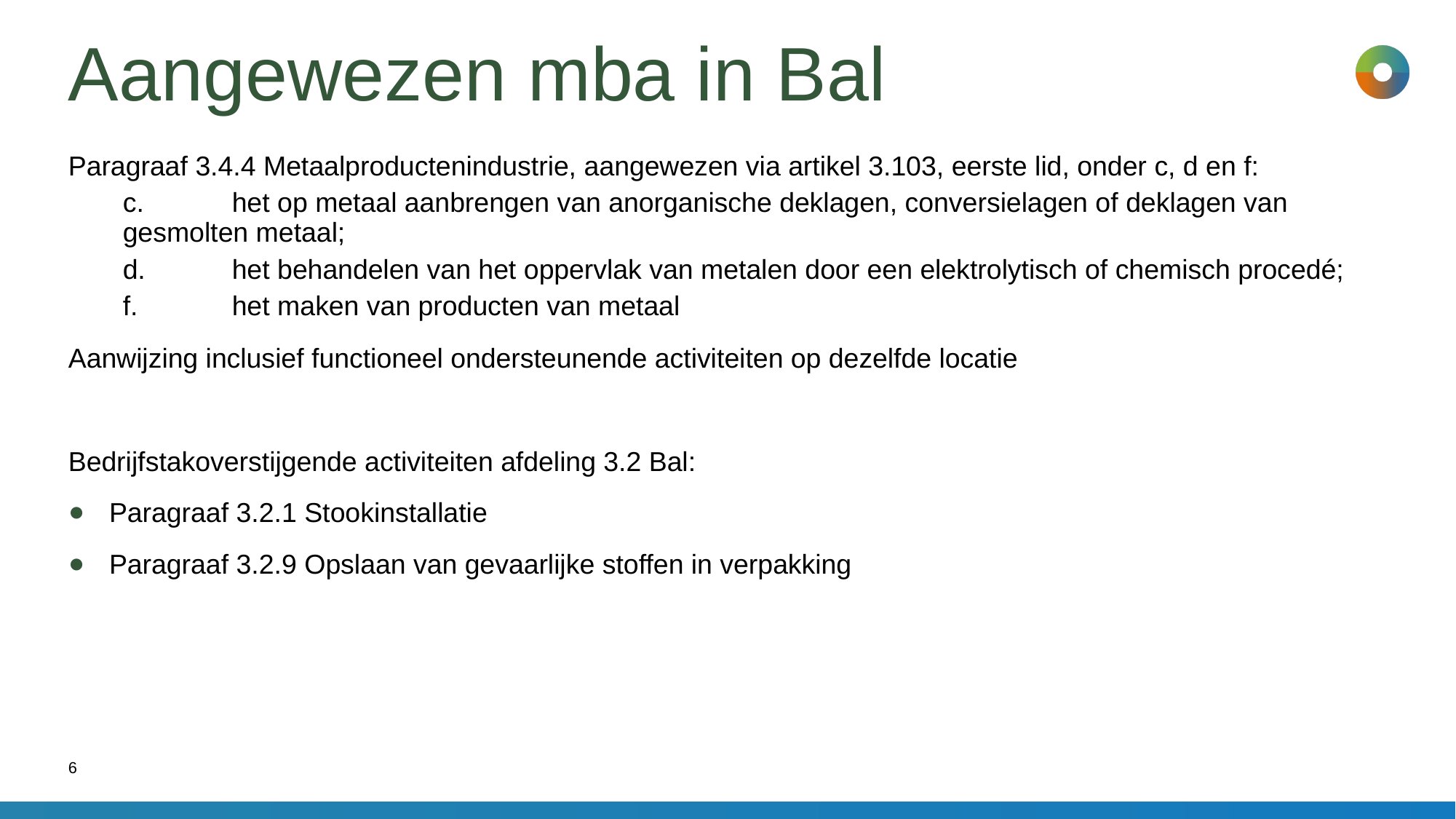

# Aangewezen mba in Bal
Paragraaf 3.4.4 Metaalproductenindustrie, aangewezen via artikel 3.103, eerste lid, onder c, d en f:
c.	het op metaal aanbrengen van anorganische deklagen, conversielagen of deklagen van gesmolten metaal;
d.	het behandelen van het oppervlak van metalen door een elektrolytisch of chemisch procedé;
f.	het maken van producten van metaal
Aanwijzing inclusief functioneel ondersteunende activiteiten op dezelfde locatie

Bedrijfstakoverstijgende activiteiten afdeling 3.2 Bal:
Paragraaf 3.2.1 Stookinstallatie
Paragraaf 3.2.9 Opslaan van gevaarlijke stoffen in verpakking

6